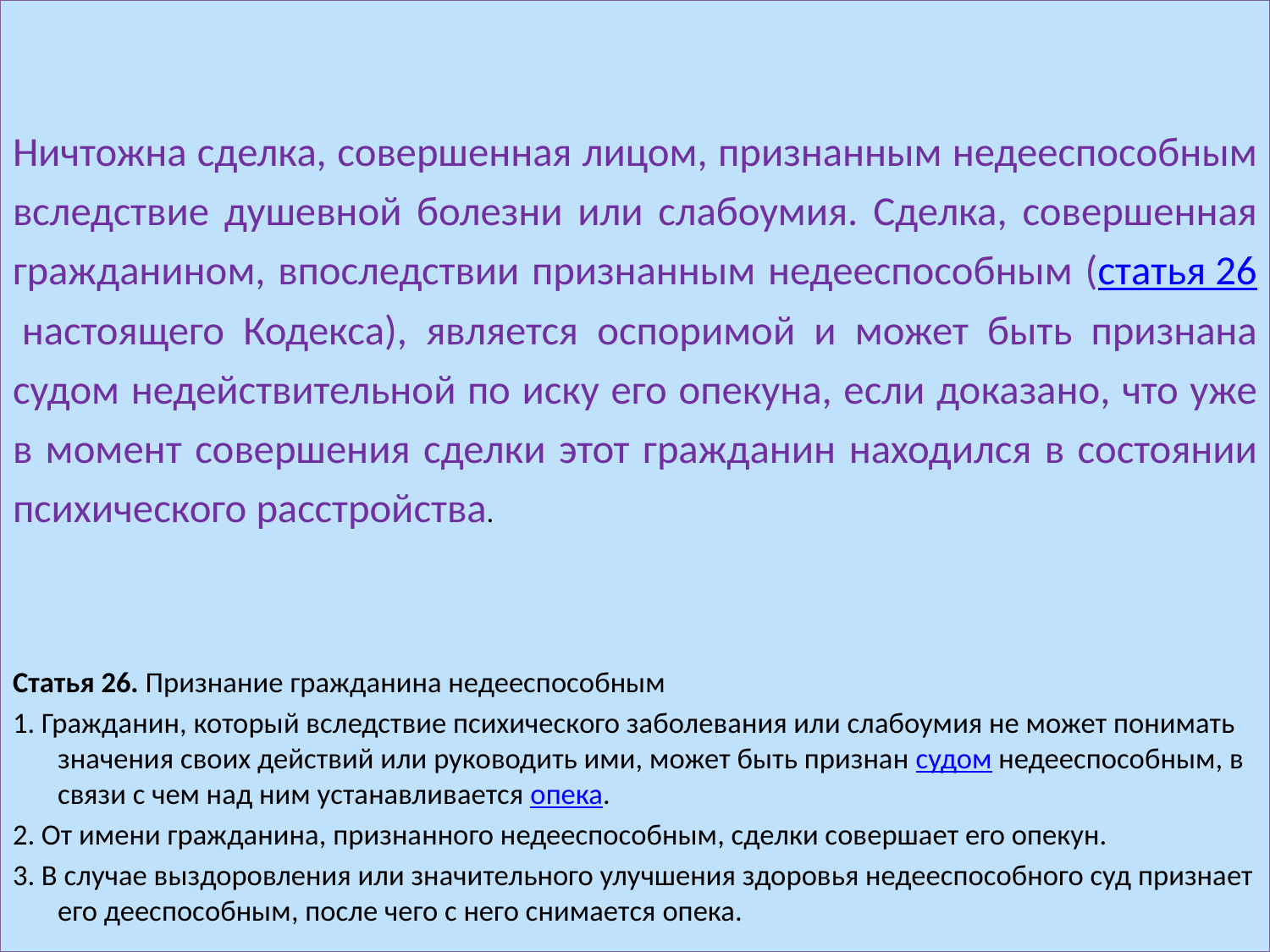

Ничтожна сделка, совершенная лицом, признанным недееспособным вследствие душевной болезни или слабоумия. Сделка, совершенная гражданином, впоследствии признанным недееспособным (статья 26 настоящего Кодекса), является оспоримой и может быть признана судом недействительной по иску его опекуна, если доказано, что уже в момент совершения сделки этот гражданин находился в состоянии психического расстройства.

Статья 26. Признание гражданина недееспособным
1. Гражданин, который вследствие психического заболевания или слабоумия не может понимать значения своих действий или руководить ими, может быть признан судом недееспособным, в связи с чем над ним устанавливается опека.
2. От имени гражданина, признанного недееспособным, сделки совершает его опекун.
3. В случае выздоровления или значительного улучшения здоровья недееспособного суд признает его дееспособным, после чего с него снимается опека.